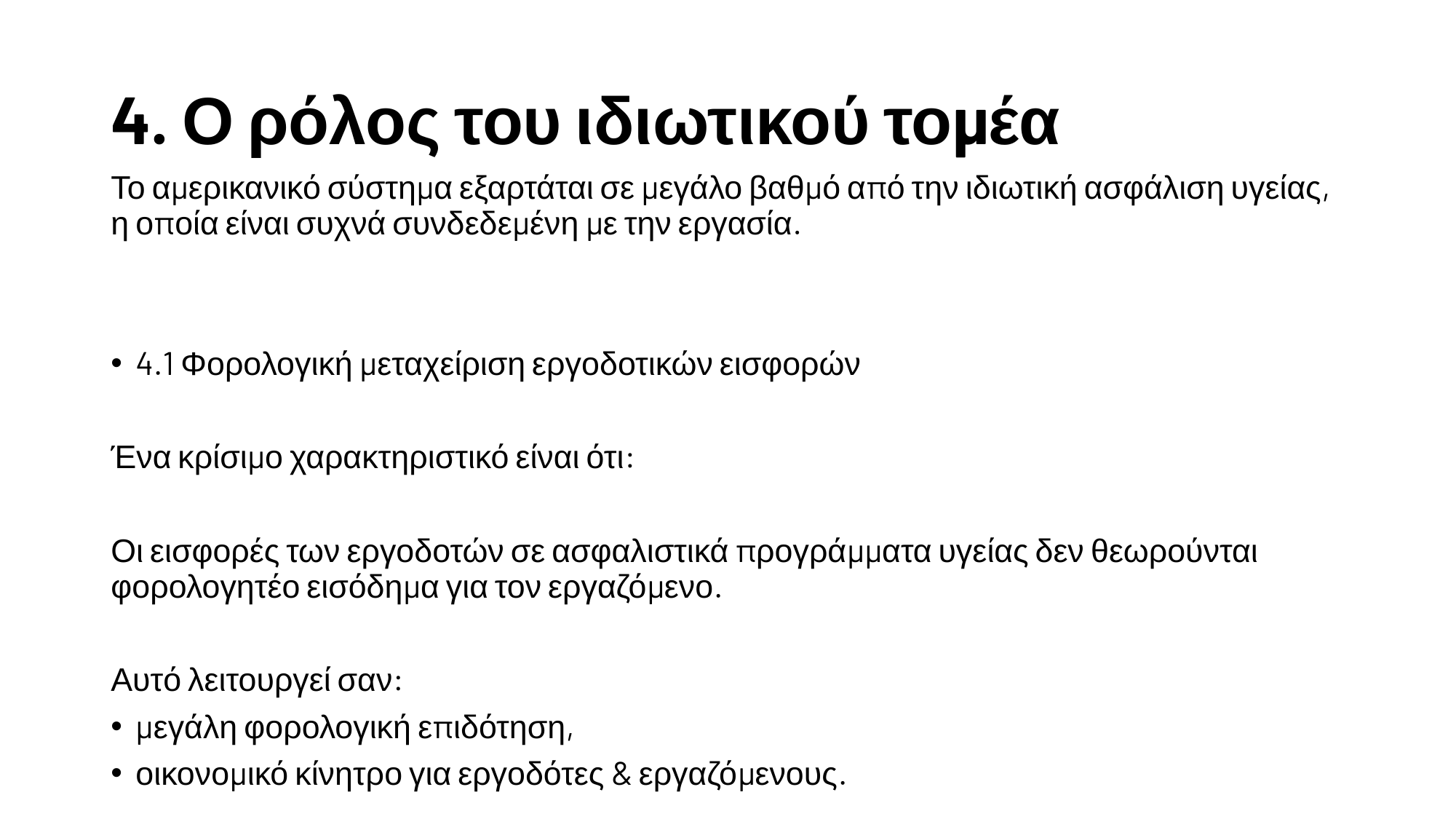

# 4. Ο ρόλος του ιδιωτικού τομέα
Το αμερικανικό σύστημα εξαρτάται σε μεγάλο βαθμό από την ιδιωτική ασφάλιση υγείας, η οποία είναι συχνά συνδεδεμένη με την εργασία.

4.1 Φορολογική μεταχείριση εργοδοτικών εισφορών

Ένα κρίσιμο χαρακτηριστικό είναι ότι:

Οι εισφορές των εργοδοτών σε ασφαλιστικά προγράμματα υγείας δεν θεωρούνται φορολογητέο εισόδημα για τον εργαζόμενο.

Αυτό λειτουργεί σαν:
μεγάλη φορολογική επιδότηση,
οικονομικό κίνητρο για εργοδότες & εργαζόμενους.